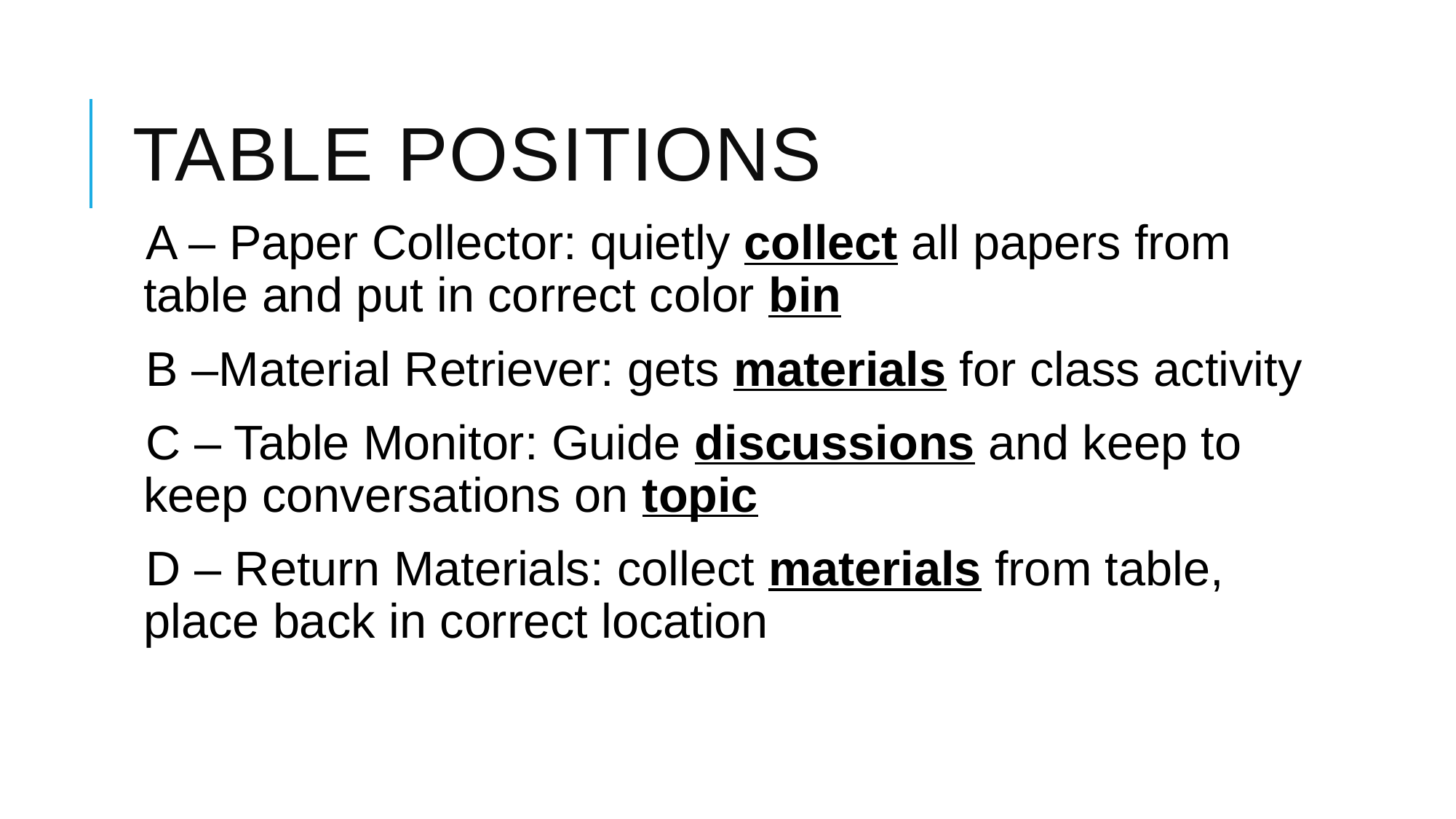

# Table Positions
A – Paper Collector: quietly collect all papers from table and put in correct color bin
B –Material Retriever: gets materials for class activity
C – Table Monitor: Guide discussions and keep to keep conversations on topic
D – Return Materials: collect materials from table, place back in correct location